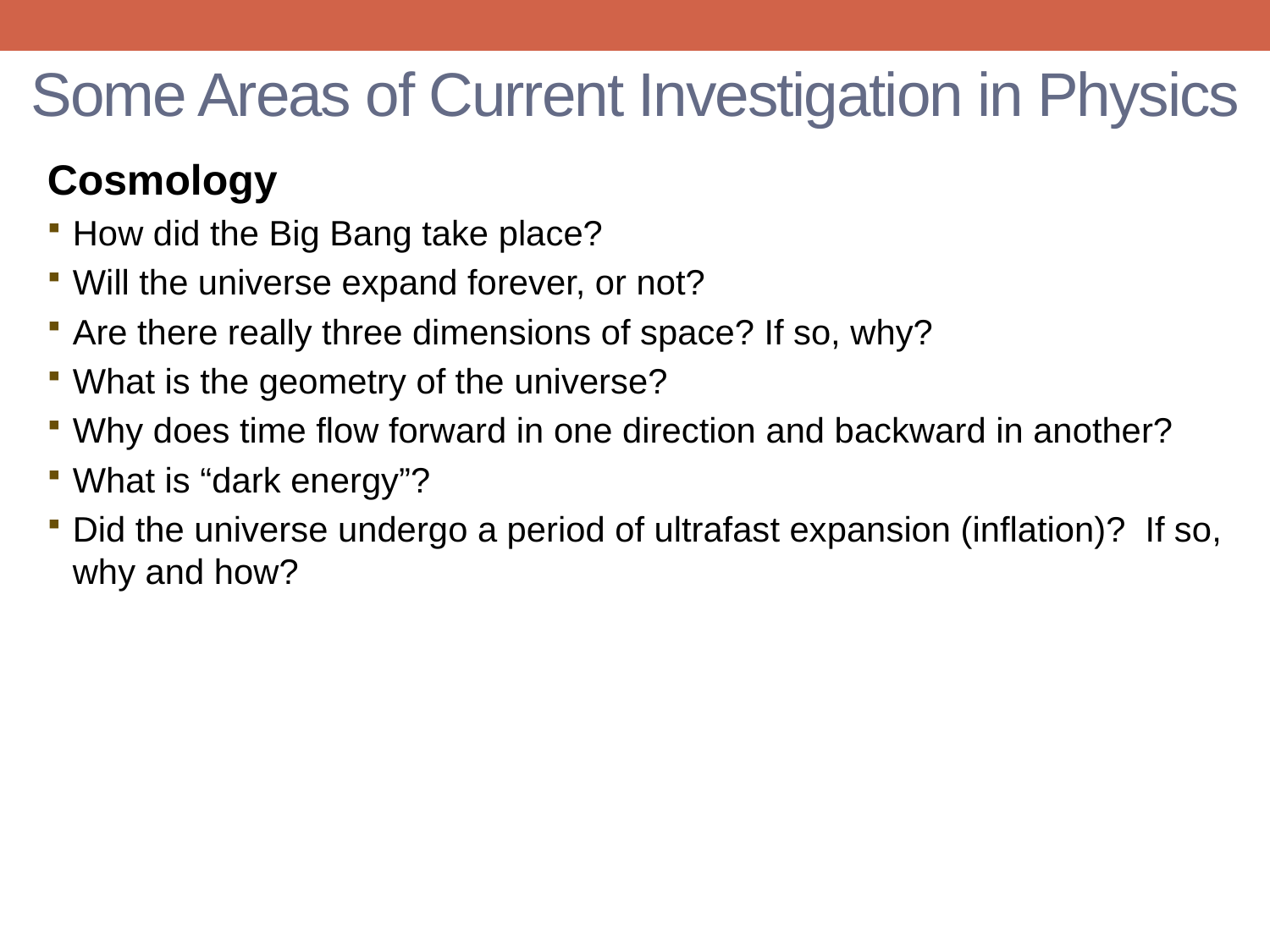

# Some Areas of Current Investigation in Physics
Cosmology
How did the Big Bang take place?
Will the universe expand forever, or not?
Are there really three dimensions of space? If so, why?
What is the geometry of the universe?
Why does time flow forward in one direction and backward in another?
What is “dark energy”?
Did the universe undergo a period of ultrafast expansion (inflation)?  If so, why and how?